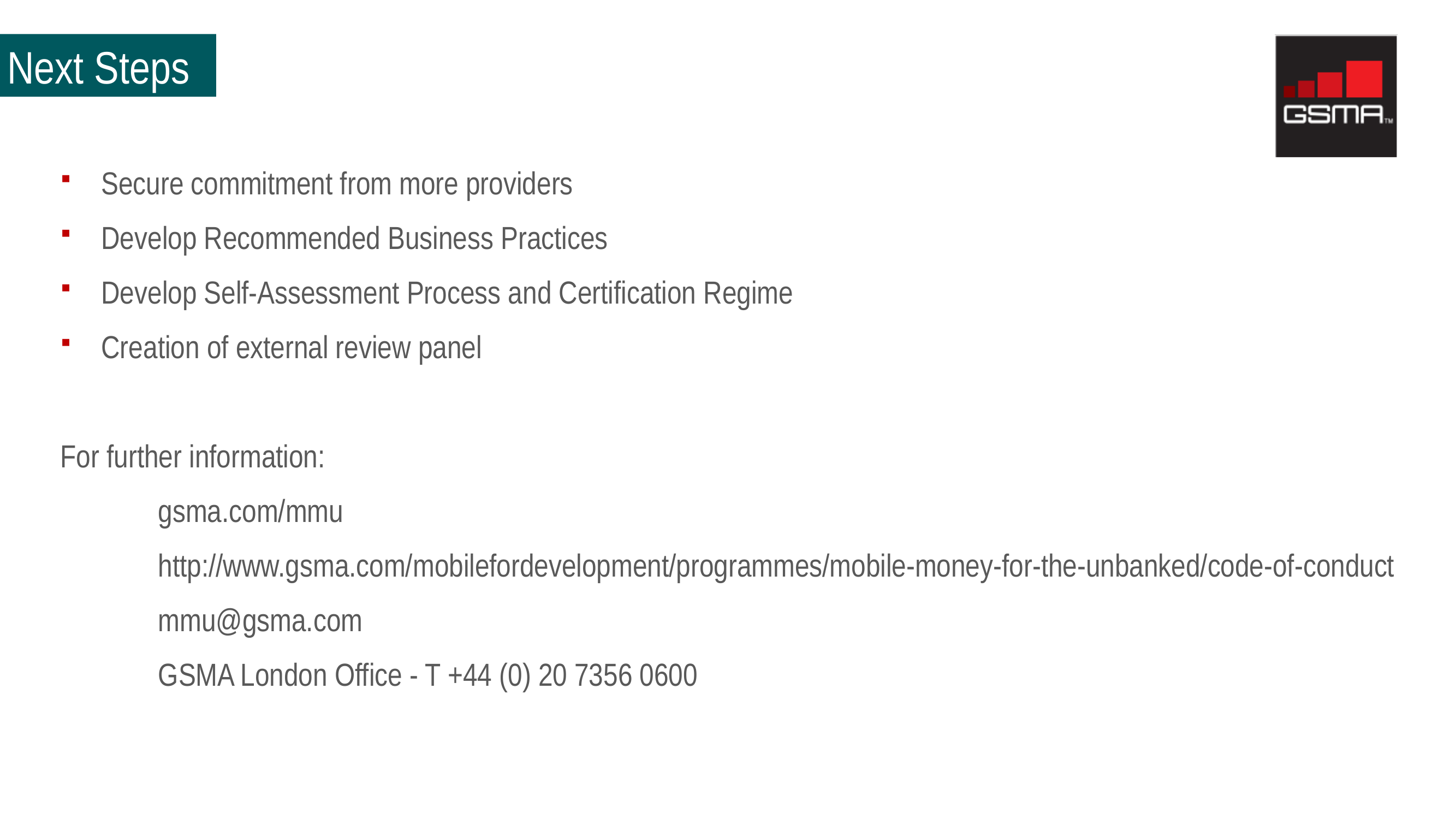

Next Steps
Secure commitment from more providers
Develop Recommended Business Practices
Develop Self-Assessment Process and Certification Regime
Creation of external review panel

For further information:
gsma.com/mmu
http://www.gsma.com/mobilefordevelopment/programmes/mobile-money-for-the-unbanked/code-of-conduct
mmu@gsma.com
GSMA London Office - T +44 (0) 20 7356 0600